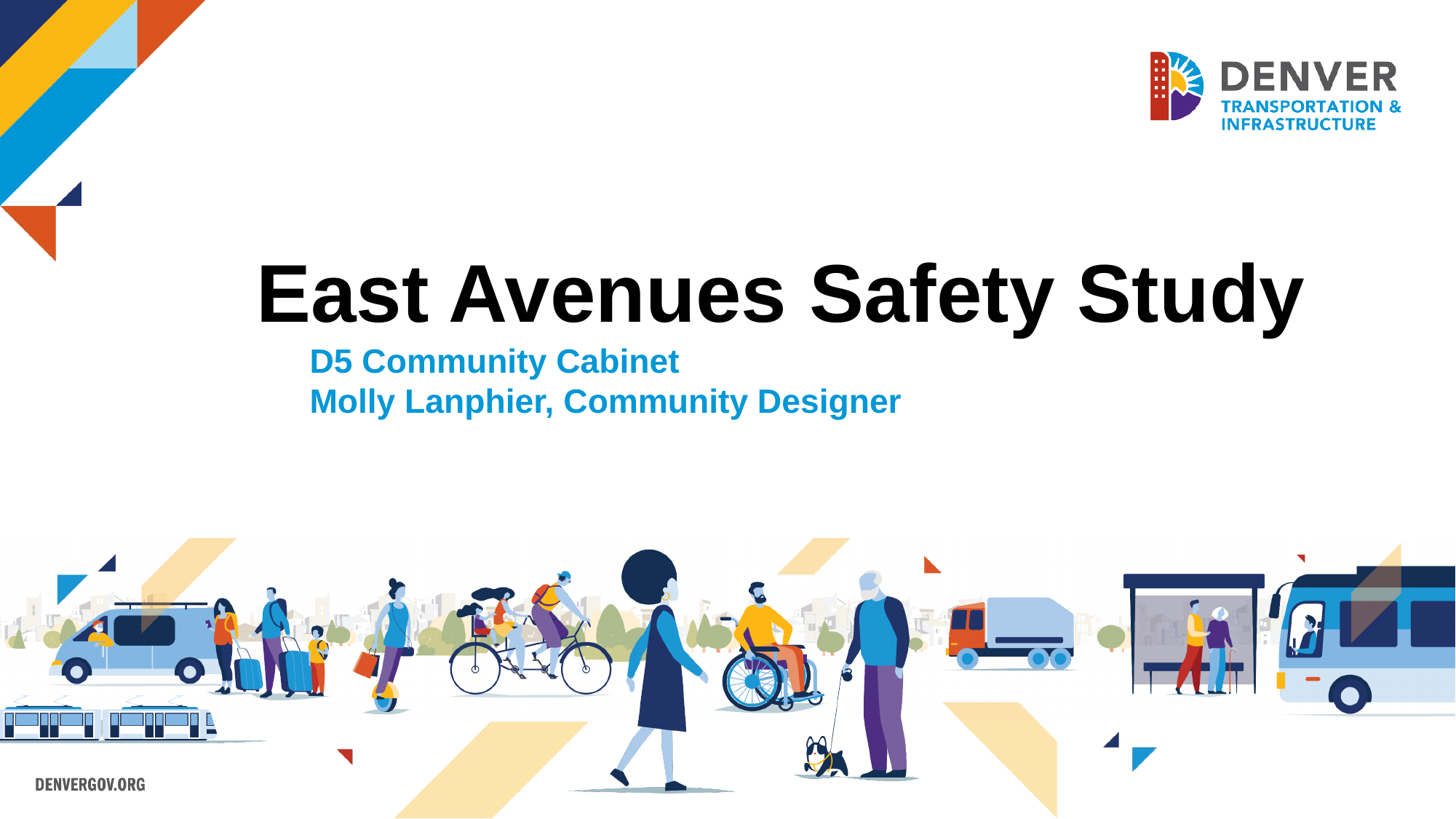

East Avenues Safety Study
D5 Community Cabinet
Molly Lanphier, Community Designer